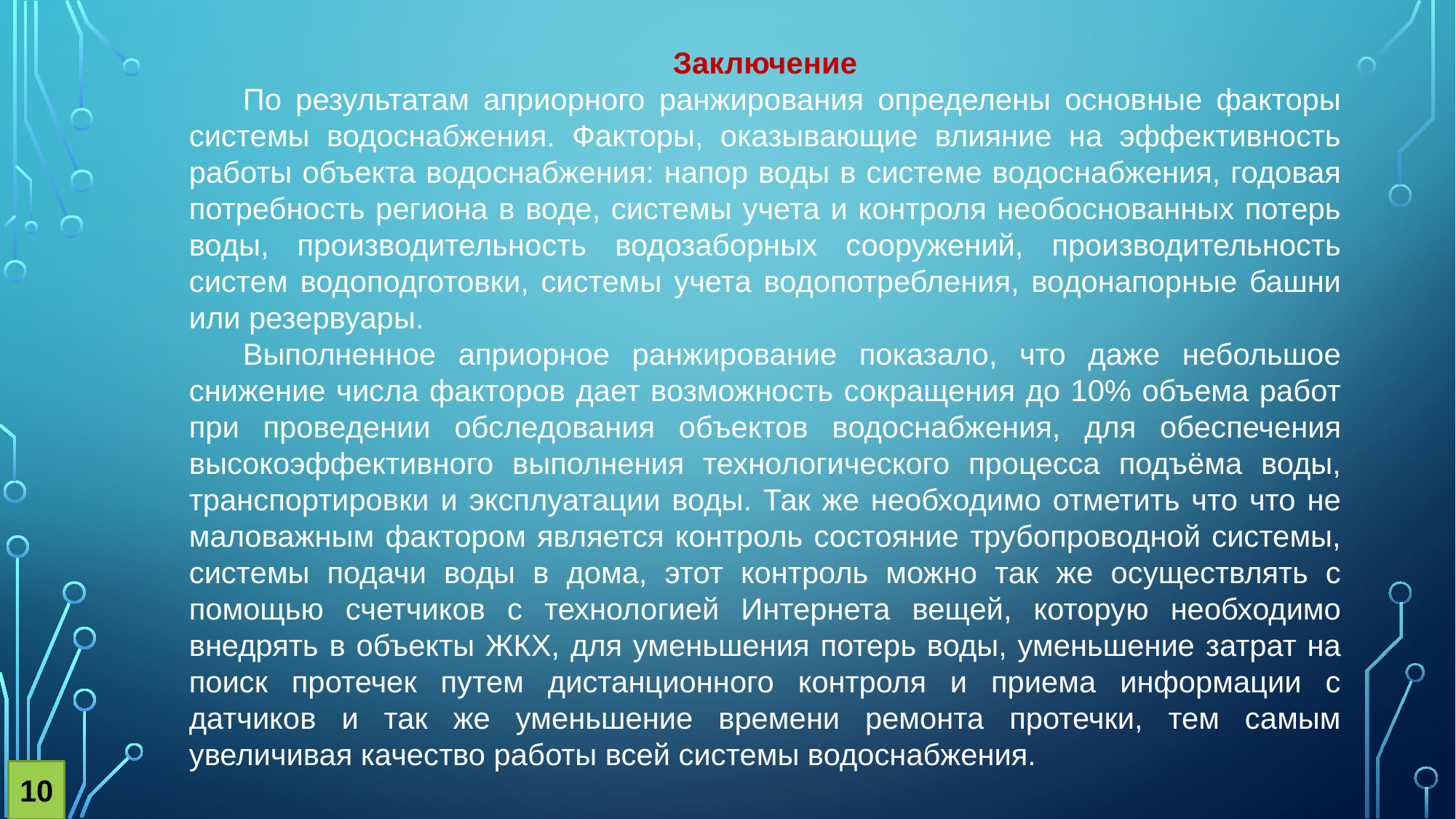

Заключение
По результатам априорного ранжирования определены основные факторы системы водоснабжения. Факторы, оказывающие влияние на эффективность работы объекта водоснабжения: напор воды в системе водоснабжения, годовая потребность региона в воде, системы учета и контроля необоснованных потерь воды, производительность водозаборных сооружений, производительность систем водоподготовки, системы учета водопотребления, водонапорные башни или резервуары.
Выполненное априорное ранжирование показало, что даже небольшое снижение числа факторов дает возможность сокращения до 10% объема работ при проведении обследования объектов водоснабжения, для обеспечения высокоэффективного выполнения технологического процесса подъёма воды, транспортировки и эксплуатации воды. Так же необходимо отметить что что не маловажным фактором является контроль состояние трубопроводной системы, системы подачи воды в дома, этот контроль можно так же осуществлять с помощью счетчиков с технологией Интернета вещей, которую необходимо внедрять в объекты ЖКХ, для уменьшения потерь воды, уменьшение затрат на поиск протечек путем дистанционного контроля и приема информации с датчиков и так же уменьшение времени ремонта протечки, тем самым увеличивая качество работы всей системы водоснабжения.
10